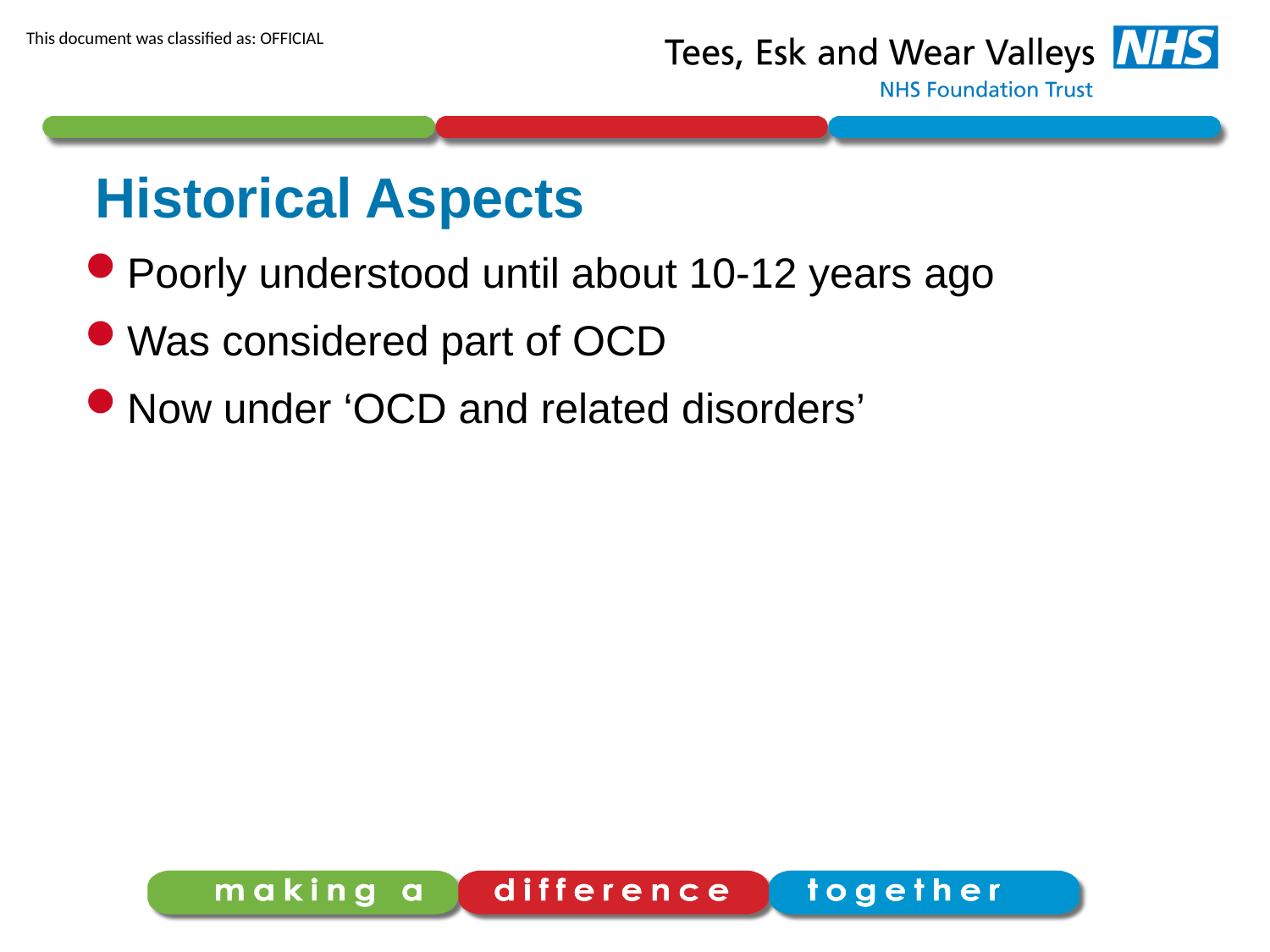

# Historical Aspects
Poorly understood until about 10-12 years ago
Was considered part of OCD
Now under ‘OCD and related disorders’